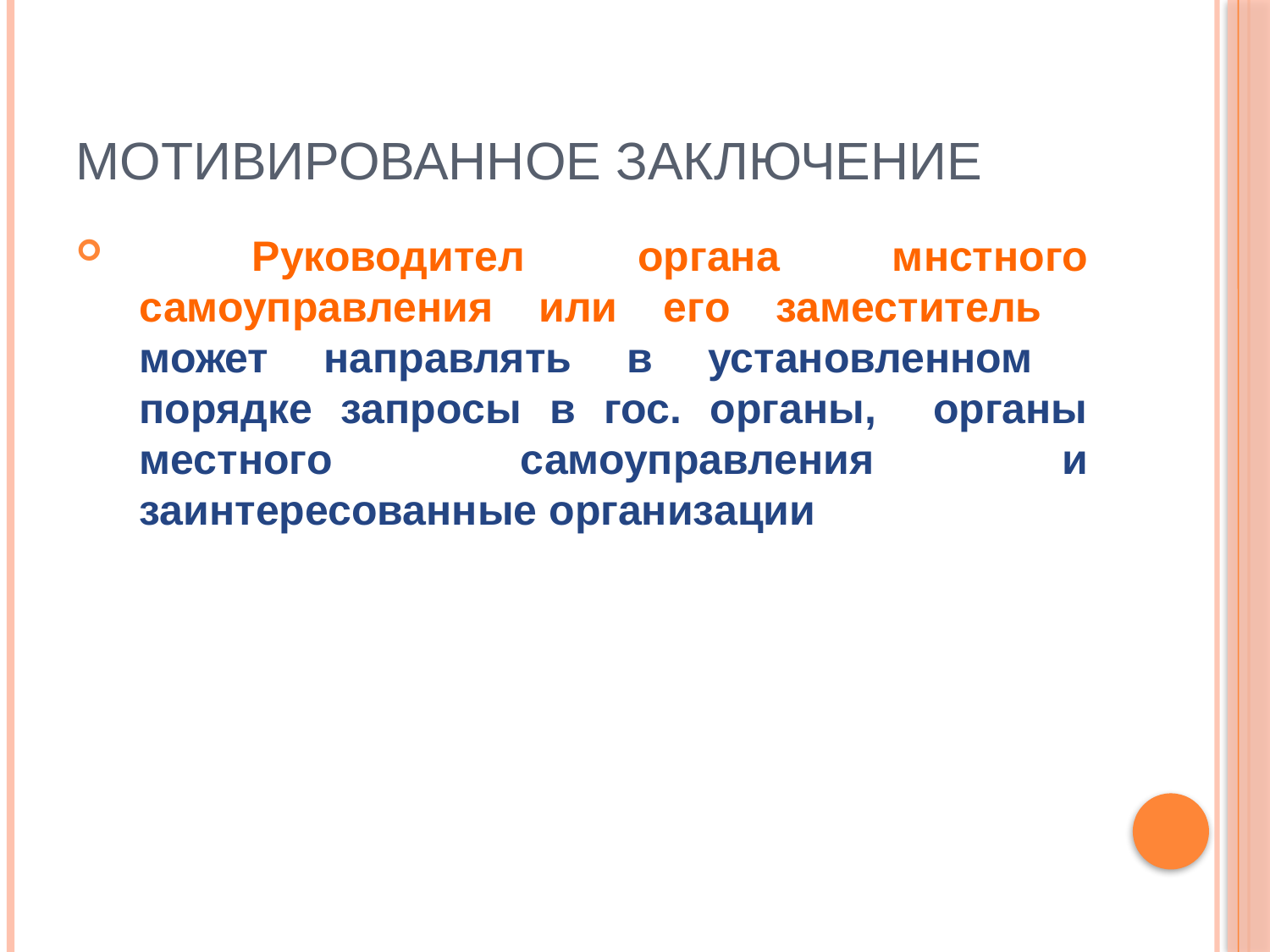

# Мотивированное заключение
 Руководител органа мнстного самоуправления или его заместитель  может направлять в установленном  порядке запросы в гос. органы,  органы местного самоуправления и заинтересованные организации